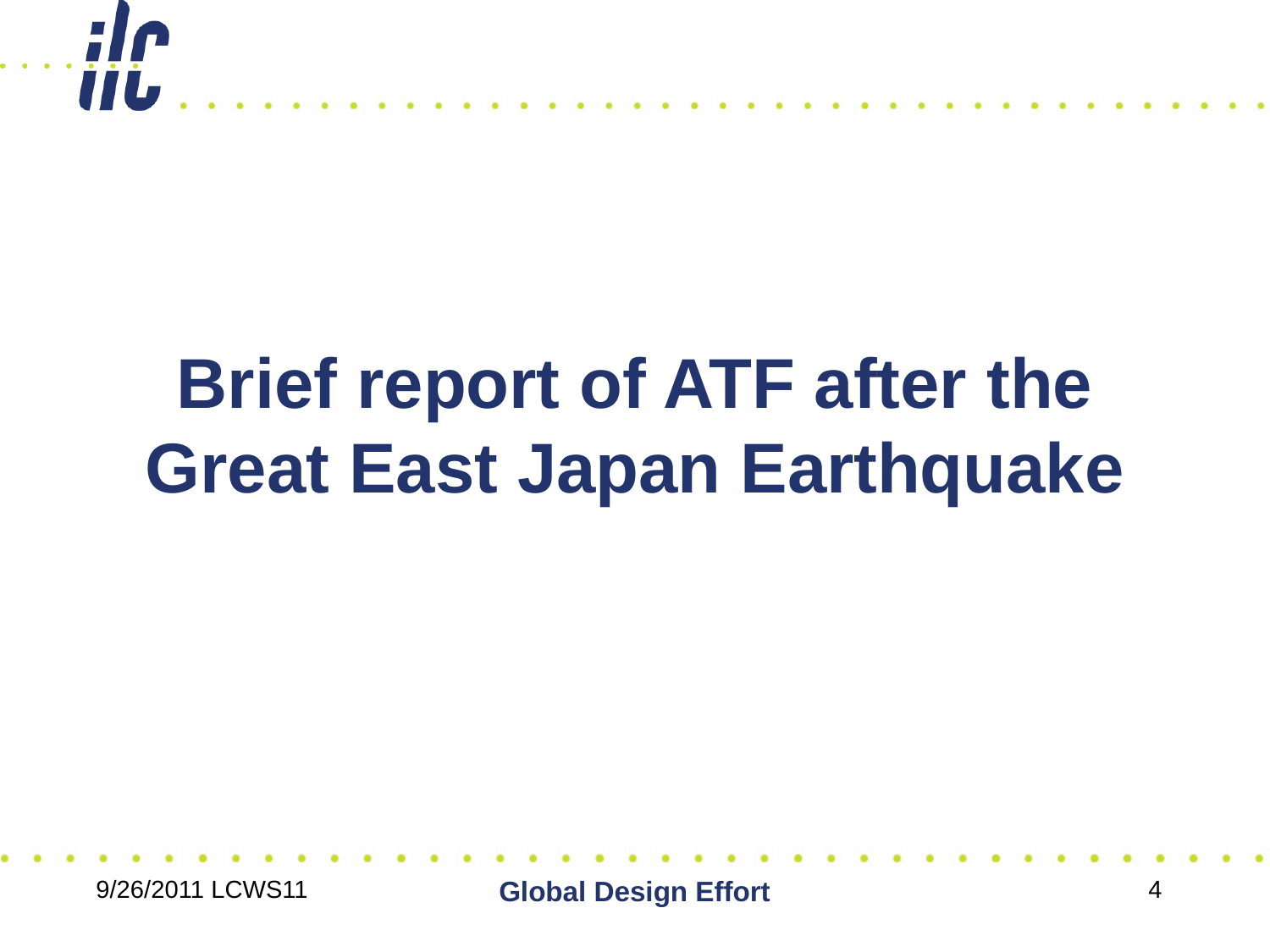

# Brief report of ATF after the Great East Japan Earthquake
9/26/2011 LCWS11
Global Design Effort
4